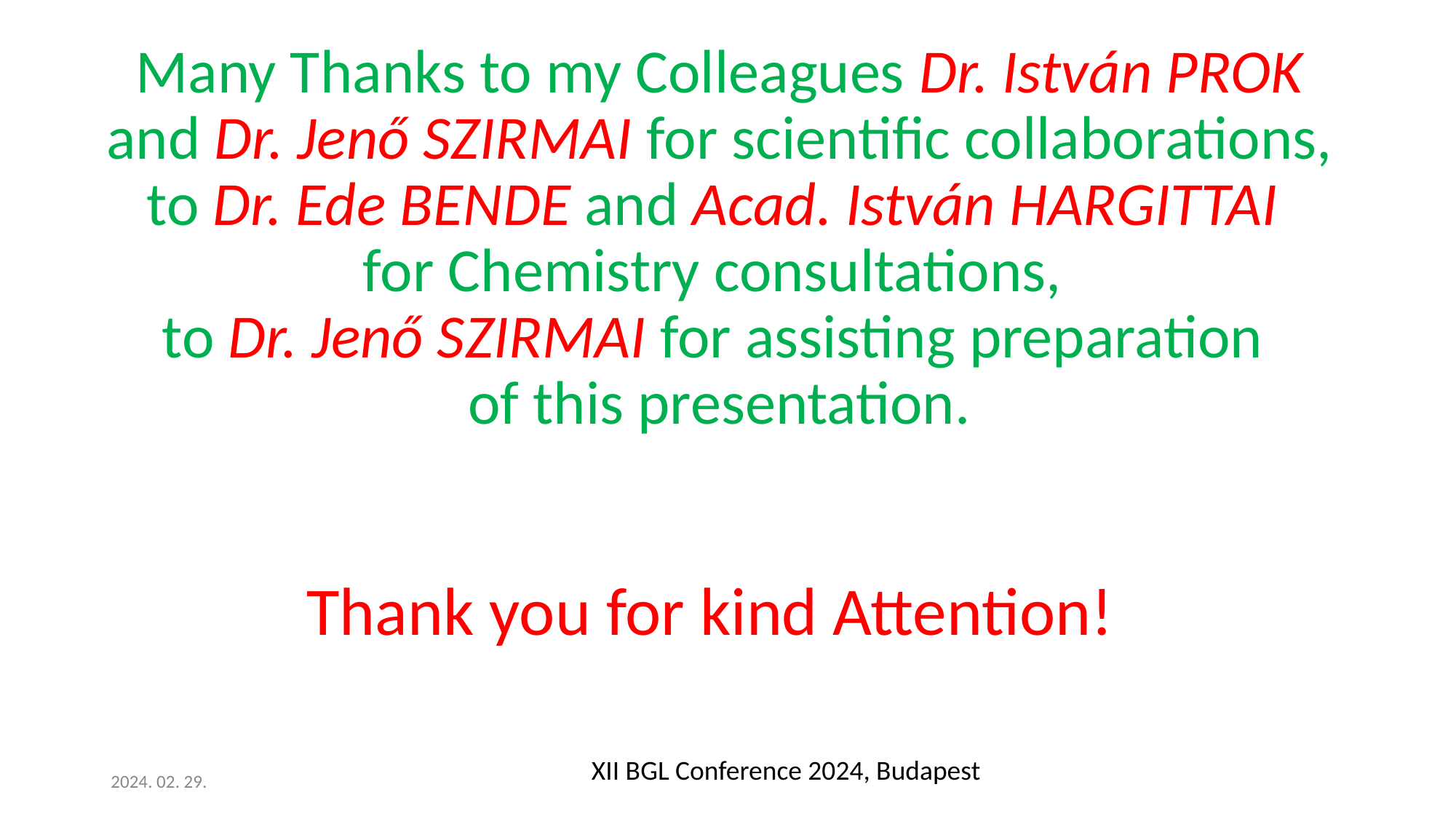

# Many Thanks to my Colleagues Dr. István PROK and Dr. Jenő SZIRMAI for scientific collaborations, to Dr. Ede BENDE and Acad. István HARGITTAI
for Chemistry consultations,
to Dr. Jenő SZIRMAI for assisting preparation
of this presentation.

Thank you for kind Attention!
XII BGL Conference 2024, Budapest
2024. 02. 29.